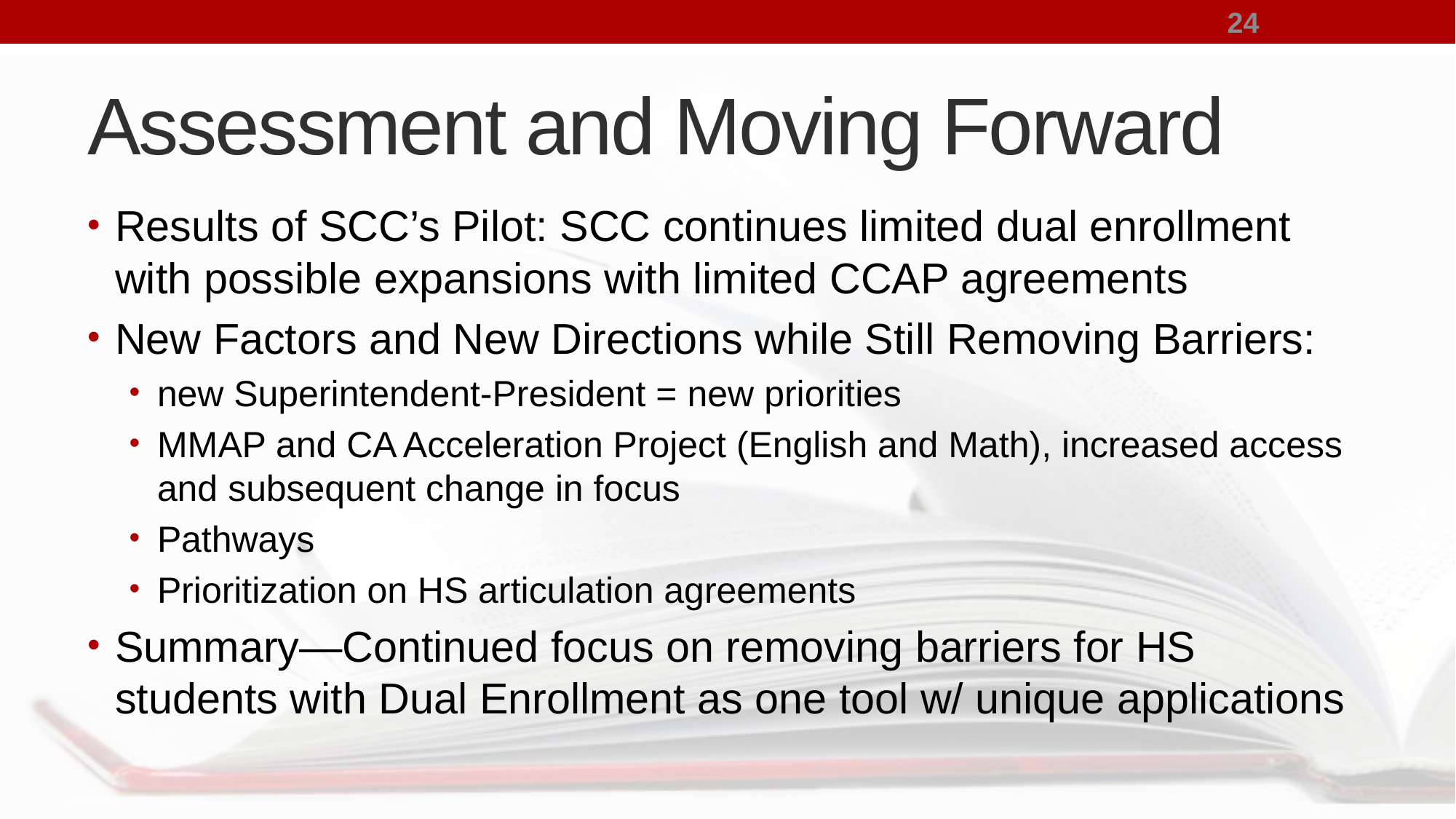

24
# Assessment and Moving Forward
Results of SCC’s Pilot: SCC continues limited dual enrollment with possible expansions with limited CCAP agreements
New Factors and New Directions while Still Removing Barriers:
new Superintendent-President = new priorities
MMAP and CA Acceleration Project (English and Math), increased access and subsequent change in focus
Pathways
Prioritization on HS articulation agreements
Summary—Continued focus on removing barriers for HS students with Dual Enrollment as one tool w/ unique applications